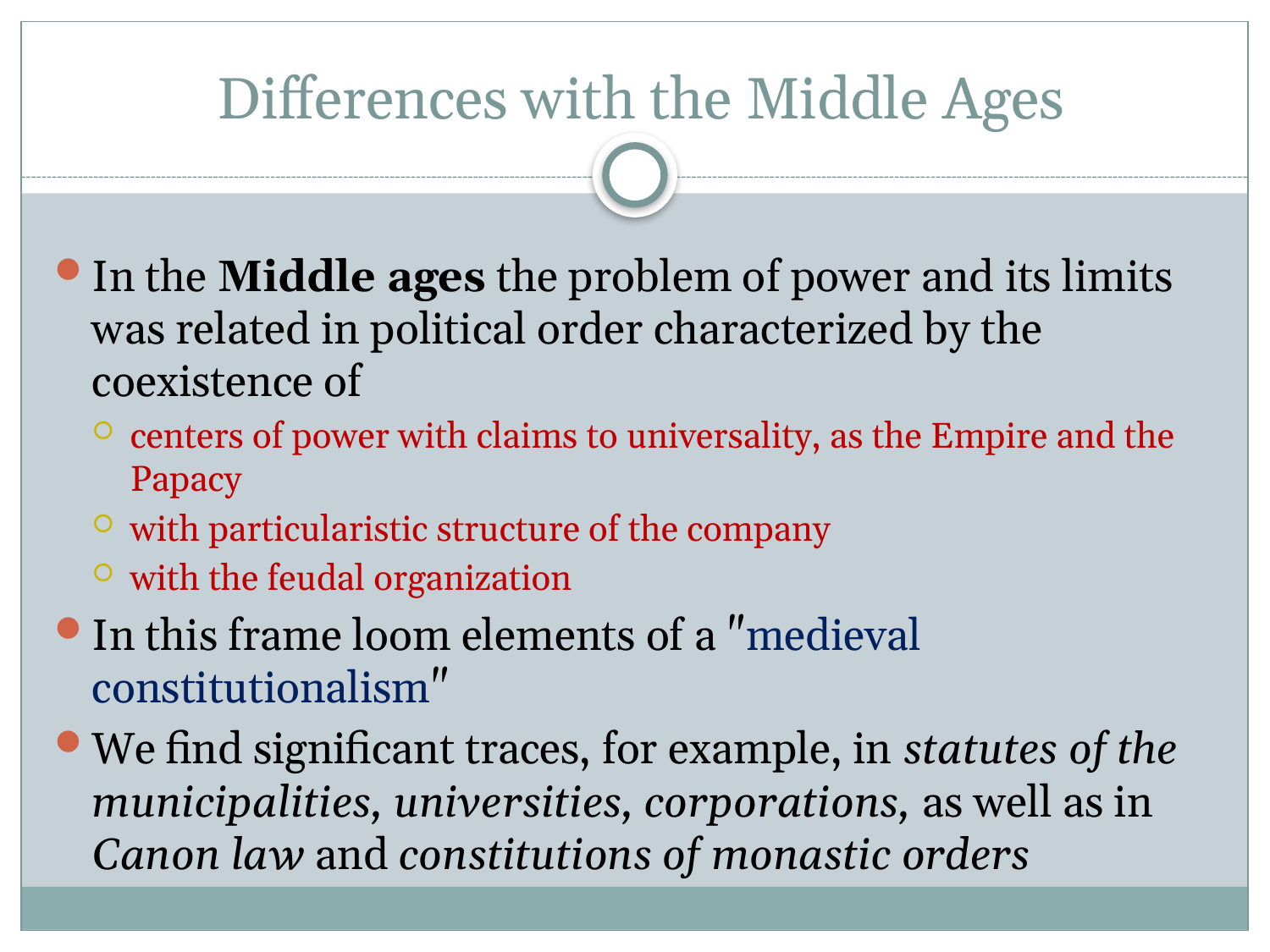

# Differences with the Middle Ages
In the Middle ages the problem of power and its limits was related in political order characterized by the coexistence of
centers of power with claims to universality, as the Empire and the Papacy
with particularistic structure of the company
with the feudal organization
In this frame loom elements of a "medieval constitutionalism"
We find significant traces, for example, in statutes of the municipalities, universities, corporations, as well as in Canon law and constitutions of monastic orders